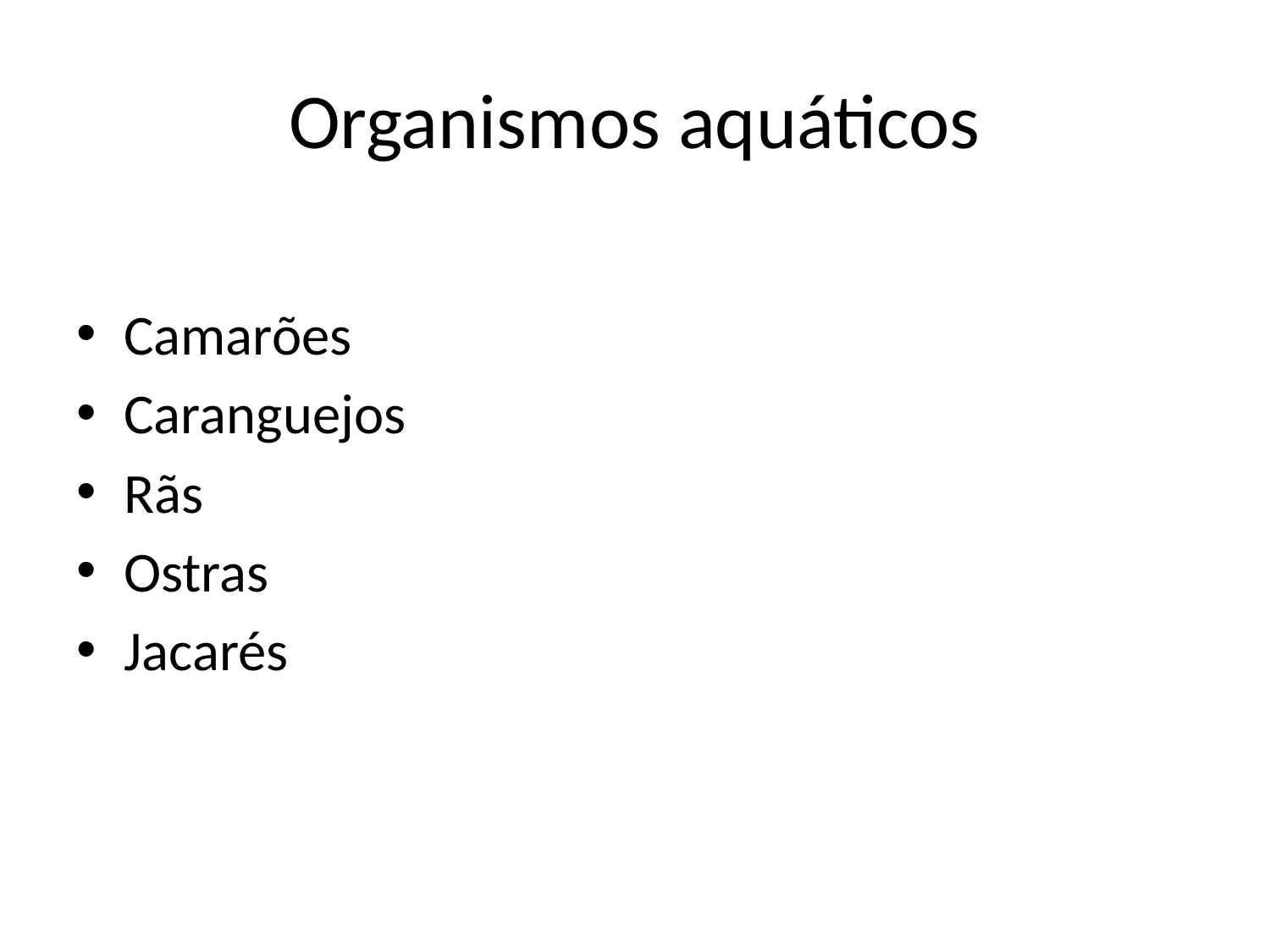

# Organismos aquáticos
Camarões
Caranguejos
Rãs
Ostras
Jacarés